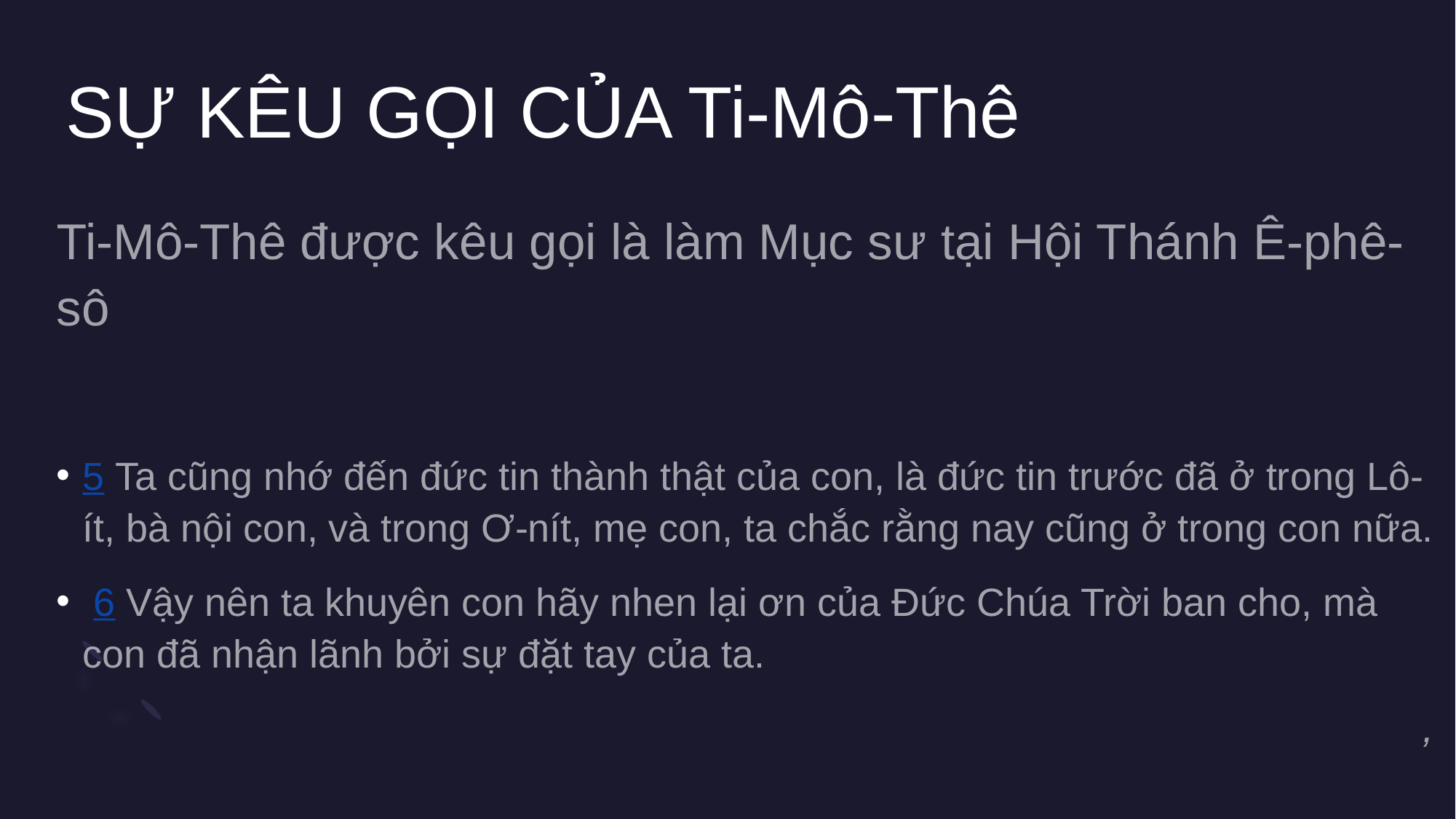

# SỰ KÊU GỌI CỦA Ti-Mô-Thê
Ti-Mô-Thê được kêu gọi là làm Mục sư tại Hội Thánh Ê-phê-sô

5 Ta cũng nhớ đến đức tin thành thật của con, là đức tin trước đã ở trong Lô-ít, bà nội con, và trong Ơ-nít, mẹ con, ta chắc rằng nay cũng ở trong con nữa.
 6 Vậy nên ta khuyên con hãy nhen lại ơn của Đức Chúa Trời ban cho, mà con đã nhận lãnh bởi sự đặt tay của ta.
,